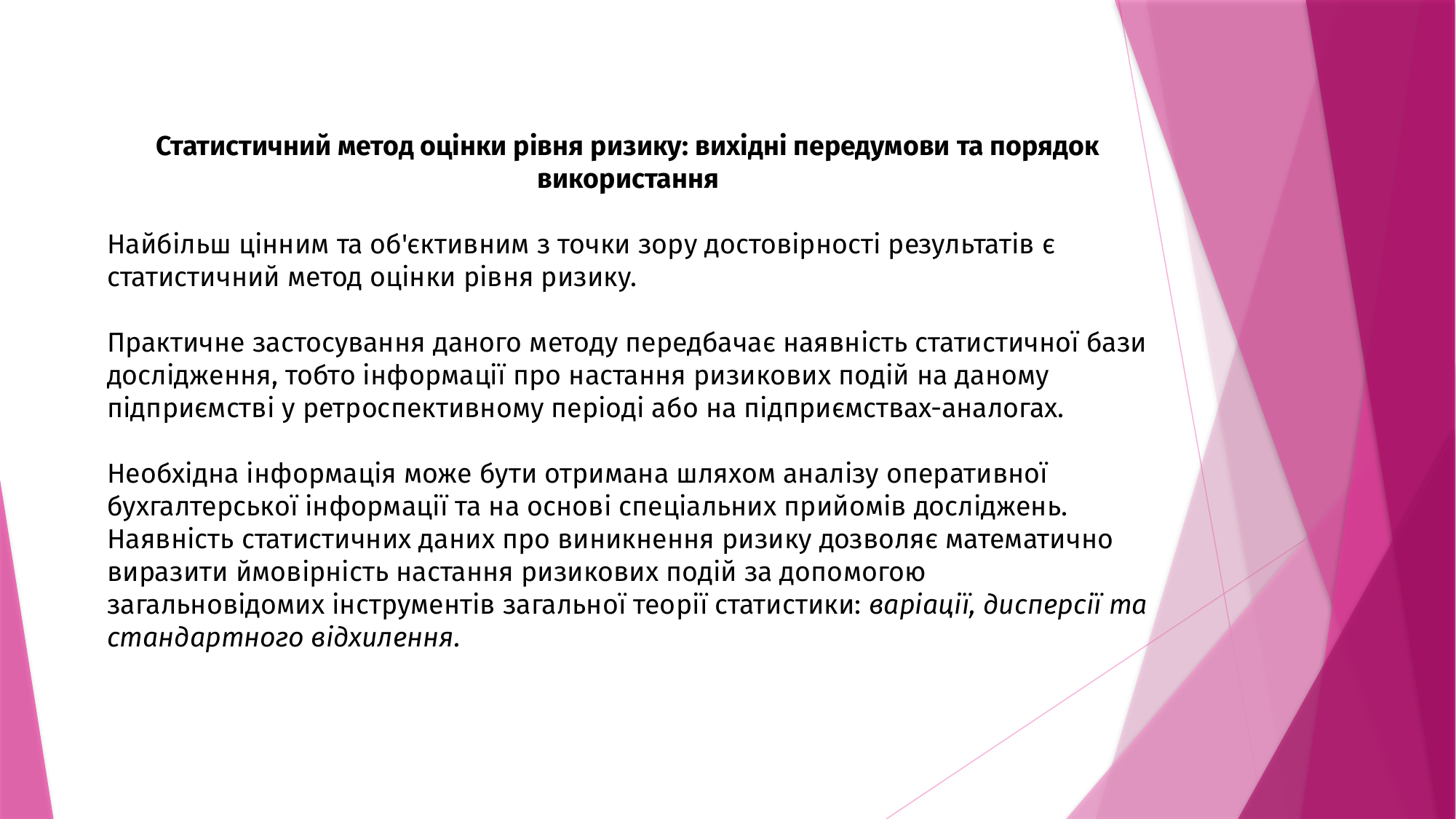

Статистичний метод оцінки рівня ризику: вихідні передумови та порядок використання

Найбільш цінним та об'єктивним з точки зору достовірності результатів є статистичний метод оцінки рівня ризику.

Практичне застосування даного методу передбачає наявність статистичної бази дослідження, тобто інформації про настання ризикових подій на даному підприємстві у ретроспективному періоді або на підприємствах-аналогах.

Необхідна інформація може бути отримана шляхом аналізу оперативної бухгалтерської інформації та на основі спеціальних прийомів досліджень.
Наявність статистичних даних про виникнення ризику дозволяє математично виразити ймовірність настання ризикових подій за допомогою загальновідомих інструментів загальної теорії статистики: варіації, дисперсії та стандартного відхилення.